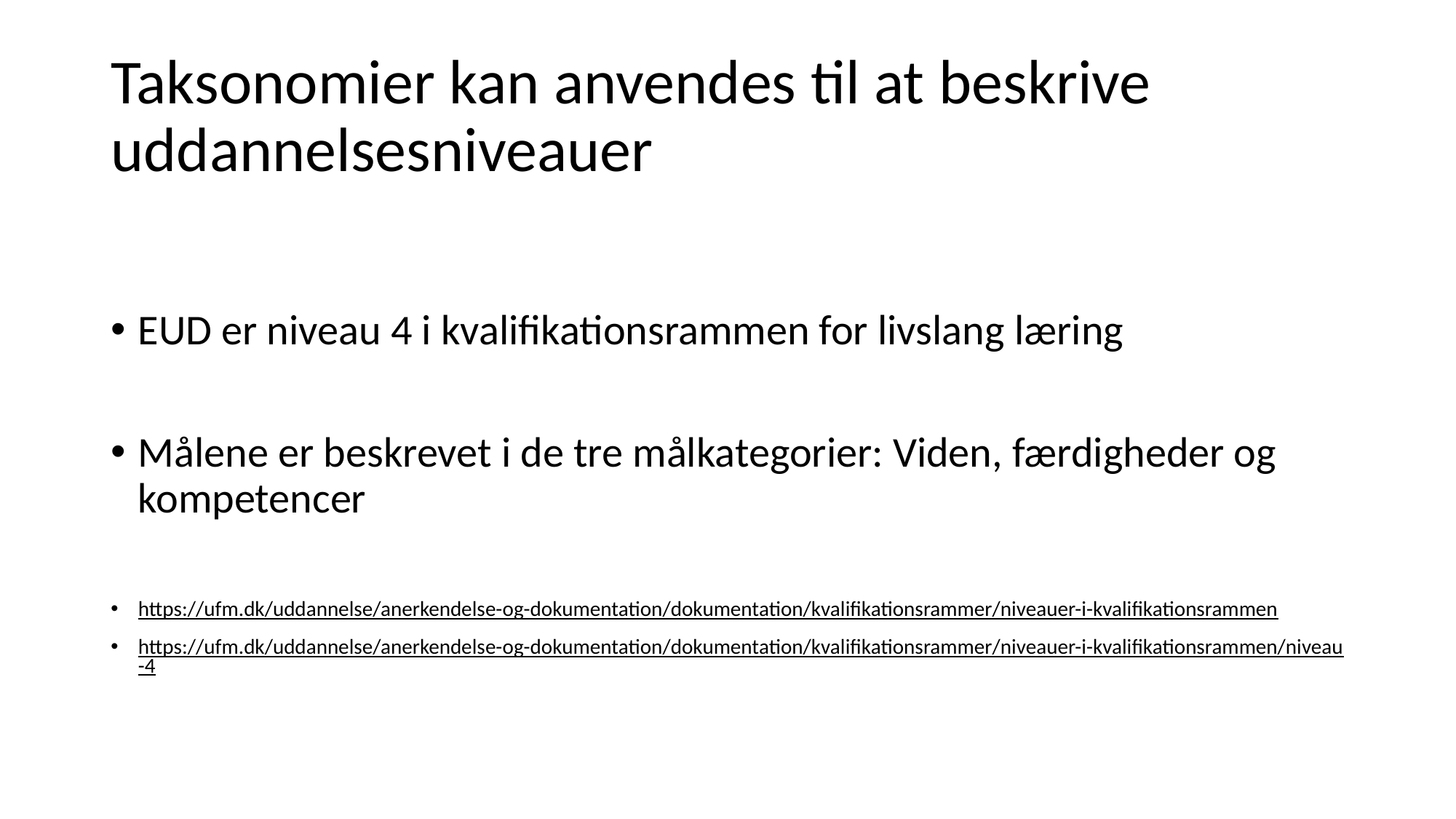

# Taksonomier kan anvendes til at beskrive uddannelsesniveauer
EUD er niveau 4 i kvalifikationsrammen for livslang læring

Målene er beskrevet i de tre målkategorier: Viden, færdigheder og kompetencer

https://ufm.dk/uddannelse/anerkendelse-og-dokumentation/dokumentation/kvalifikationsrammer/niveauer-i-kvalifikationsrammen
https://ufm.dk/uddannelse/anerkendelse-og-dokumentation/dokumentation/kvalifikationsrammer/niveauer-i-kvalifikationsrammen/niveau-4